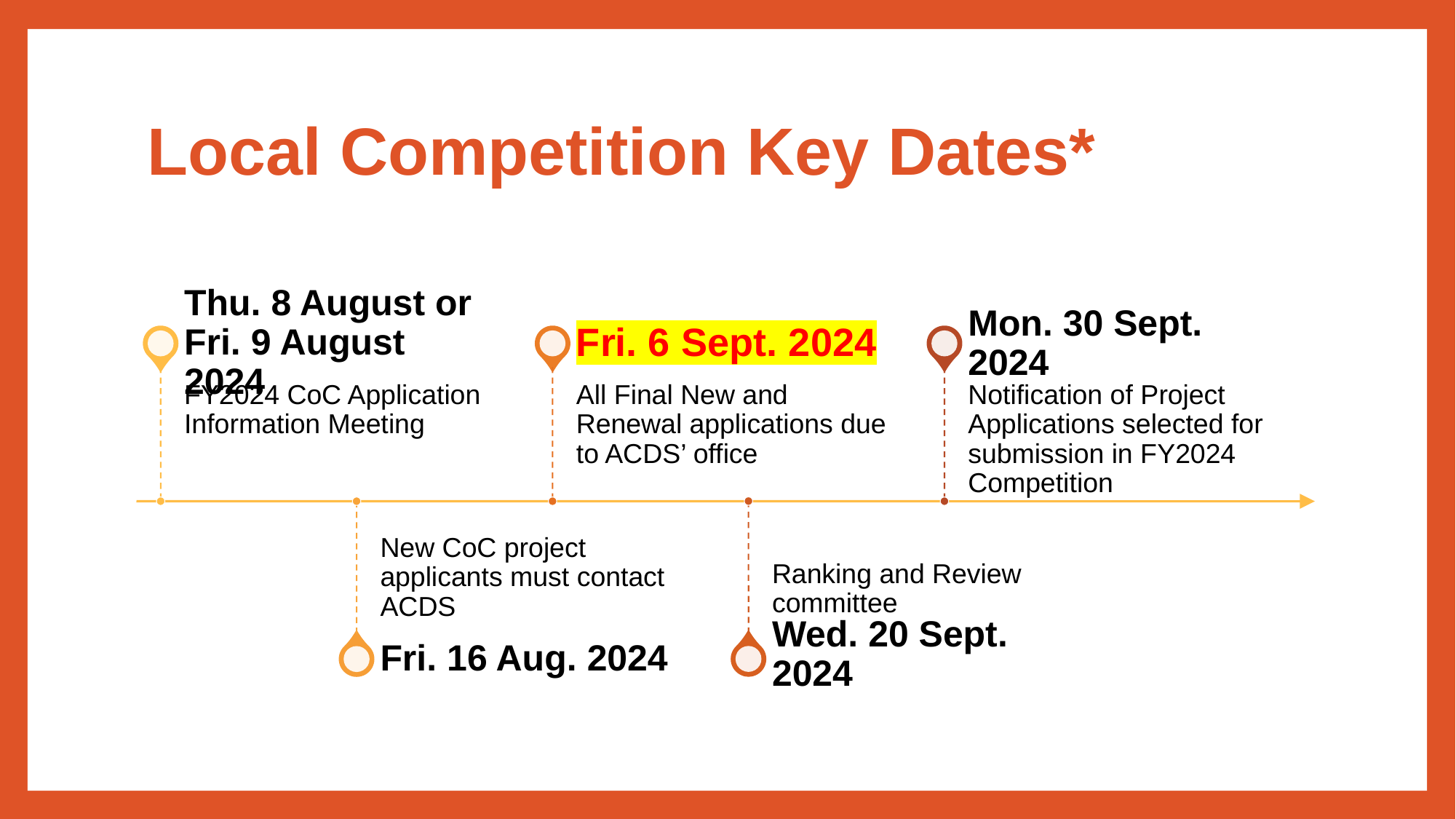

# Local Competition Key Dates*
FY2024 CoC Application Information Meeting
Thu. 8 August or Fri. 9 August 2024
New CoC project applicants must contact ACDS
Fri. 16 Aug. 2024
All Final New and Renewal applications due to ACDS’ office
Fri. 6 Sept. 2024
Ranking and Review committee
Wed. 20 Sept. 2024
Notification of Project Applications selected for submission in FY2024 Competition
Mon. 30 Sept. 2024